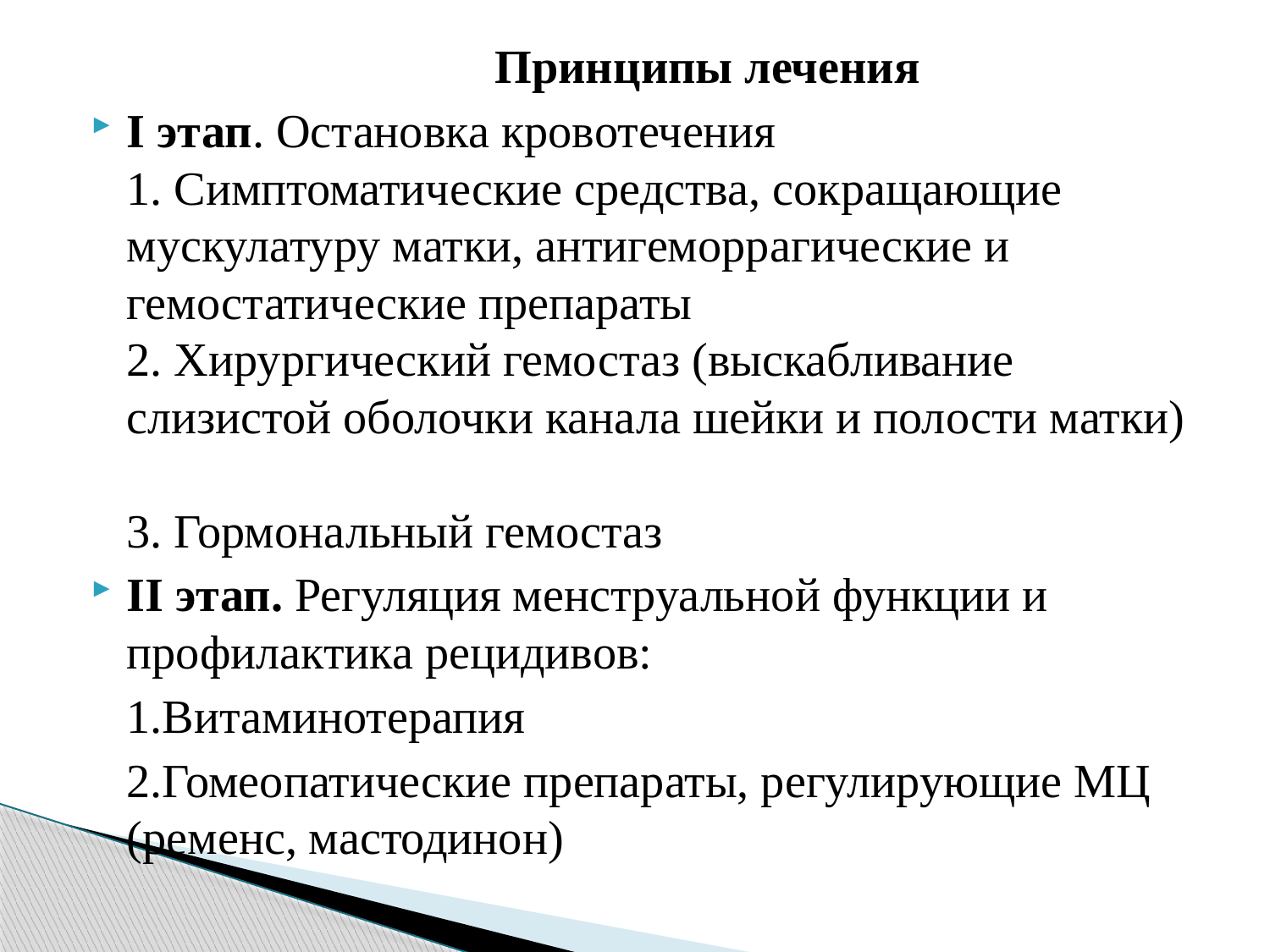

Принципы лечения
I этап. Остановка кровотечения
1. Симптоматические средства, сокращающие мускулатуру матки, антигеморрагические и гемостатические препараты
2. Хирургический гемостаз (выскабливание слизистой оболочки канала шейки и полости матки)
3. Гормональный гемостаз
II этап. Регуляция менструальной функции и профилактика рецидивов:
   1.Витаминотерапия
   2.Гомеопатические препараты, регулирующие МЦ (ременс, мастодинон)